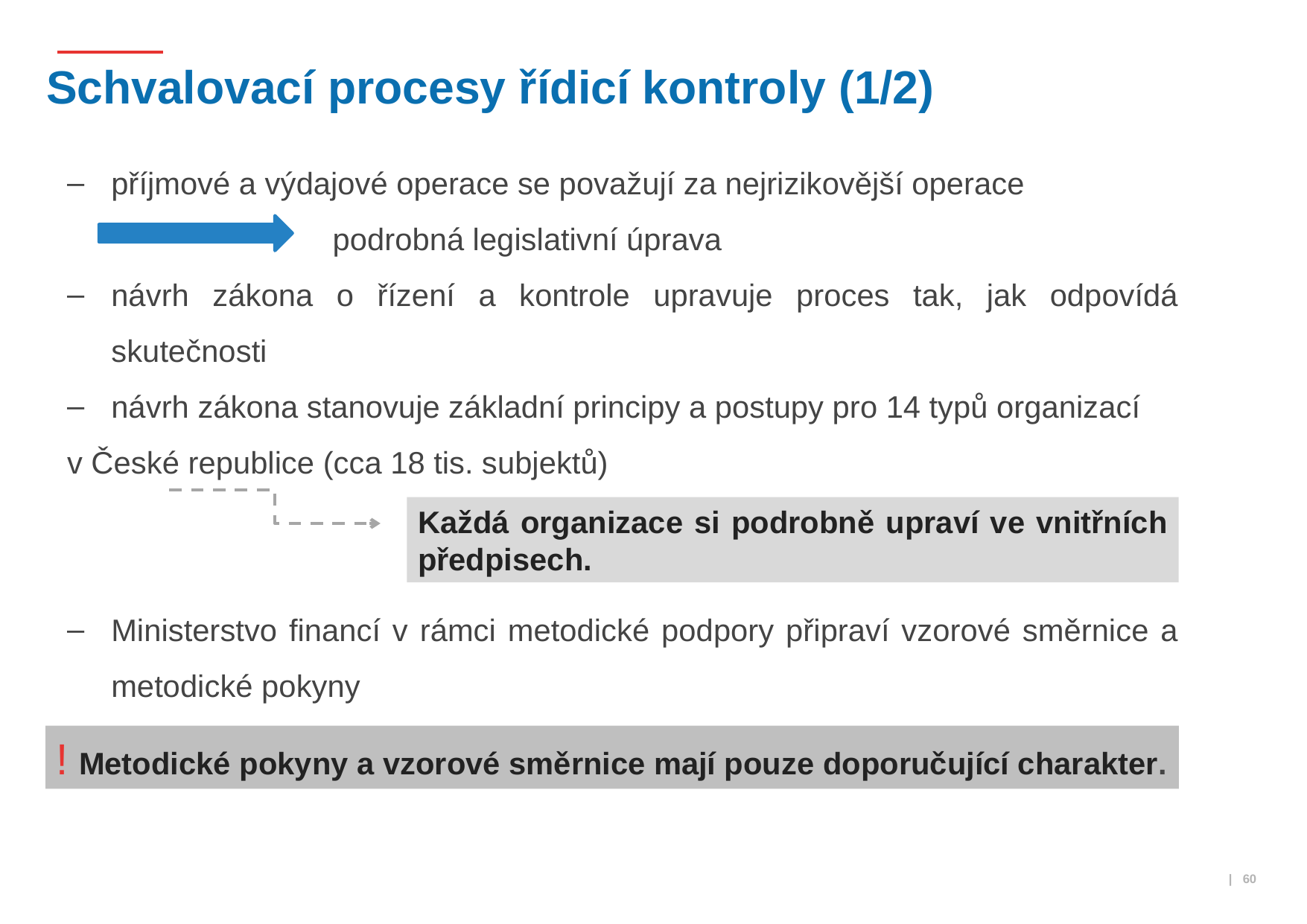

# Schvalovací procesy řídicí kontroly (1/2)
příjmové a výdajové operace se považují za nejrizikovější operace
                               podrobná legislativní úprava
návrh zákona o řízení a kontrole upravuje proces tak, jak odpovídá skutečnosti
návrh zákona stanovuje základní principy a postupy pro 14 typů organizací
v České republice (cca 18 tis. subjektů)

Ministerstvo financí v rámci metodické podpory připraví vzorové směrnice a metodické pokyny

Každá organizace si podrobně upraví ve vnitřních předpisech.
! Metodické pokyny a vzorové směrnice mají pouze doporučující charakter.
 |   60